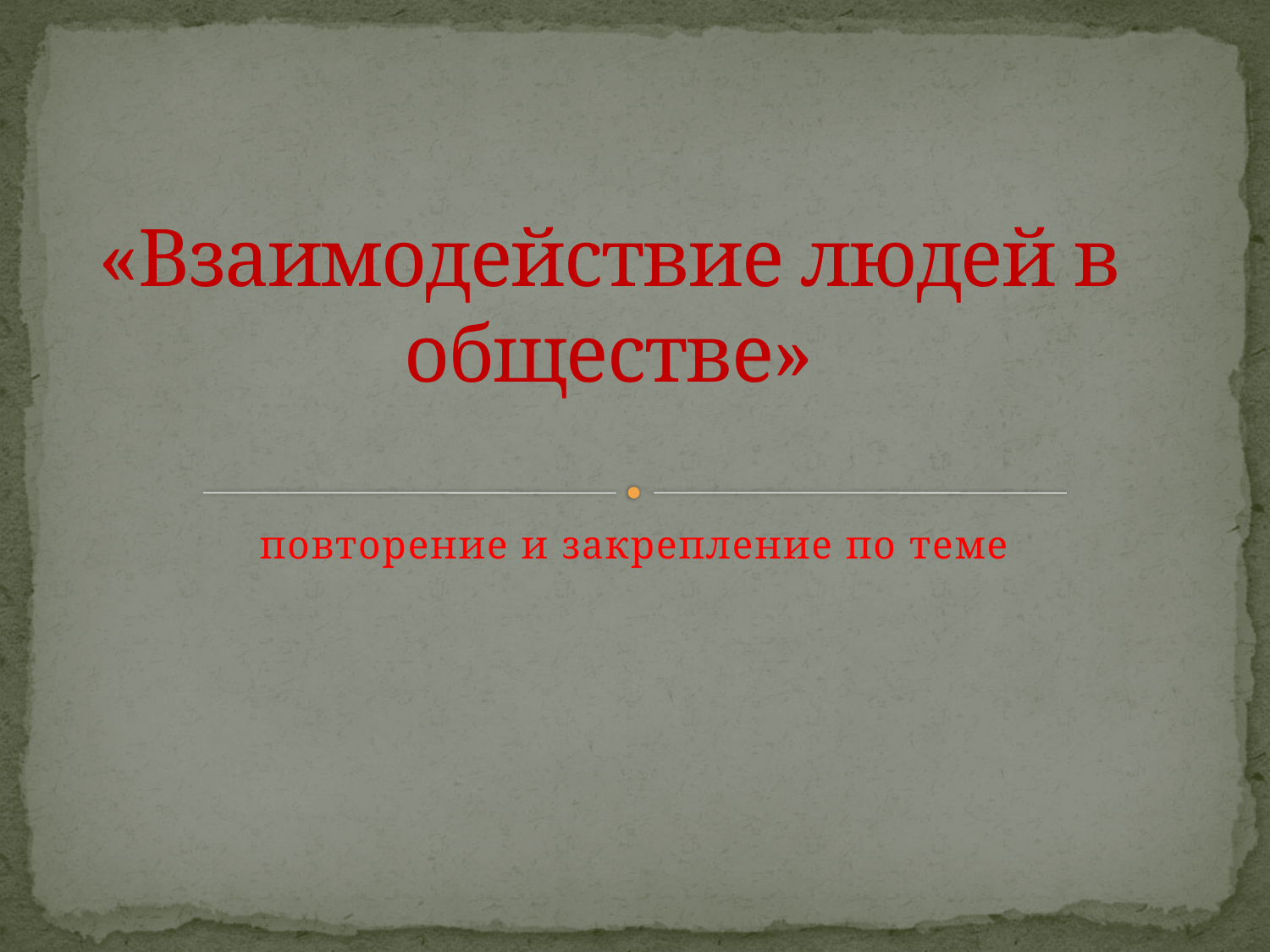

# «Взаимодействие людей в обществе»
повторение и закрепление по теме